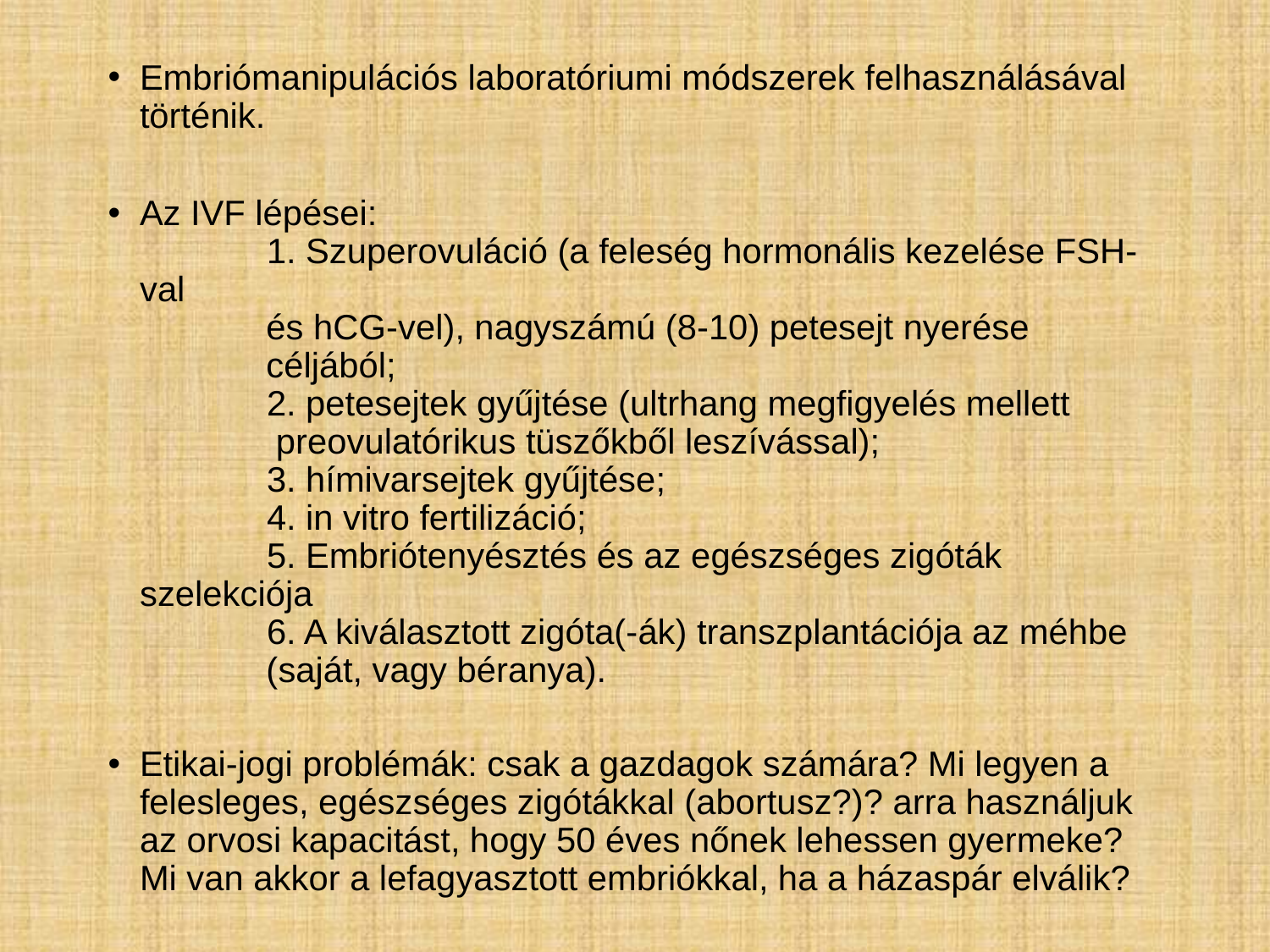

Embriómanipulációs laboratóriumi módszerek felhasználásával történik.
Az IVF lépései:
	1. Szuperovuláció (a feleség hormonális kezelése FSH-val
             és hCG-vel), nagyszámú (8-10) petesejt nyerése
             céljából;
	2. petesejtek gyűjtése (ultrhang megfigyelés mellett
              preovulatórikus tüszőkből leszívással);
	3. hímivarsejtek gyűjtése;
	4. in vitro fertilizáció;
	5. Embriótenyésztés és az egészséges zigóták szelekciója
	6. A kiválasztott zigóta(-ák) transzplantációja az méhbe
             (saját, vagy béranya).
Etikai-jogi problémák: csak a gazdagok számára? Mi legyen a felesleges, egészséges zigótákkal (abortusz?)? arra használjuk az orvosi kapacitást, hogy 50 éves nőnek lehessen gyermeke? Mi van akkor a lefagyasztott embriókkal, ha a házaspár elválik?